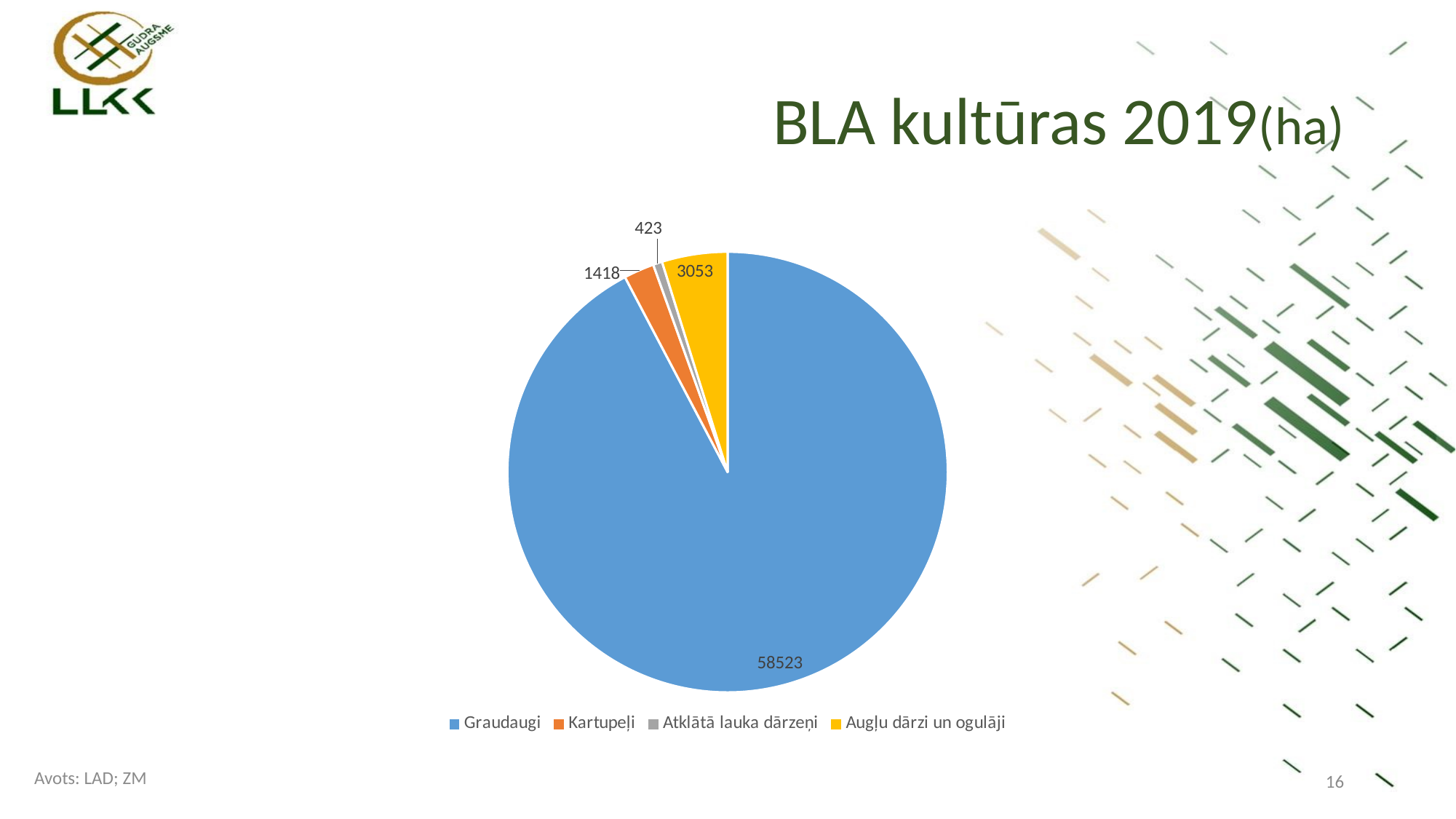

# BLA kultūras 2019(ha)

### Chart

| Category |  2 |
|---|---|
| Graudaugi | 58523.0 |
| Kartupeļi | 1418.0 |
| Atklātā lauka dārzeņi | 423.0 |
| Augļu dārzi un ogulāji | 3053.0 |
Avots: LAD; ZM
16